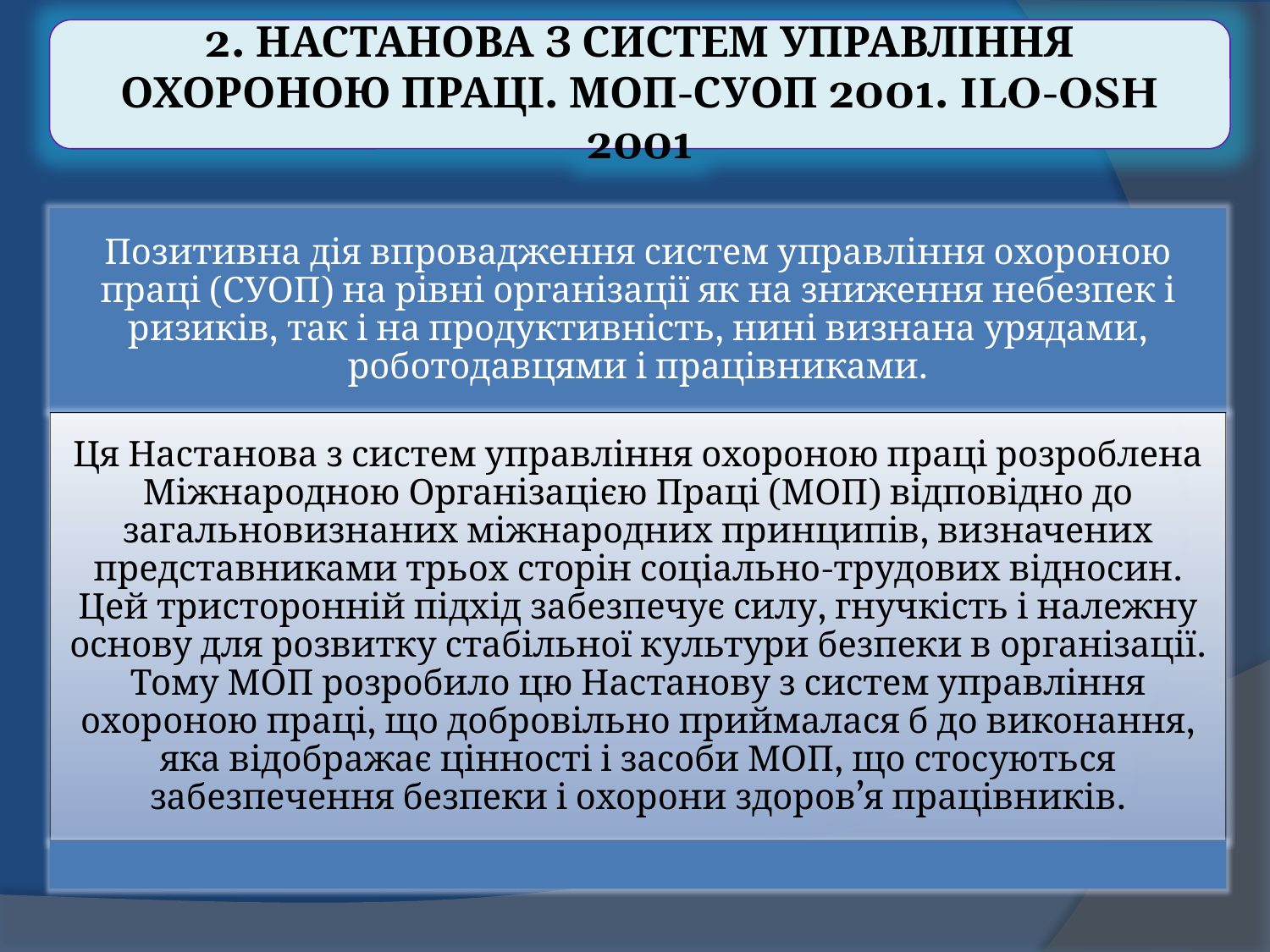

2. Настанова з систем управління охороною праці. МОП-СУОП 2001. ILO-OSH 2001

Позитивна дія впровадження систем управління охороною праці (СУОП) на рівні організації як на зниження небезпек і ризиків, так і на продуктивність, нині визнана урядами, роботодавцями і працівниками.
Ця Настанова з систем управління охороною праці розроблена Міжнародною Організацією Праці (МОП) відповідно до загальновизнаних міжнародних принципів, визначених представниками трьох сторін соціально-трудових відносин. Цей тристоронній підхід забезпечує силу, гнучкість і належну основу для розвитку стабільної культури безпеки в організації. Тому МОП розробило цю Настанову з систем управління охороною праці, що добровільно приймалася б до виконання, яка відображає цінності і засоби МОП, що стосуються забезпечення безпеки і охорони здоров’я працівників.